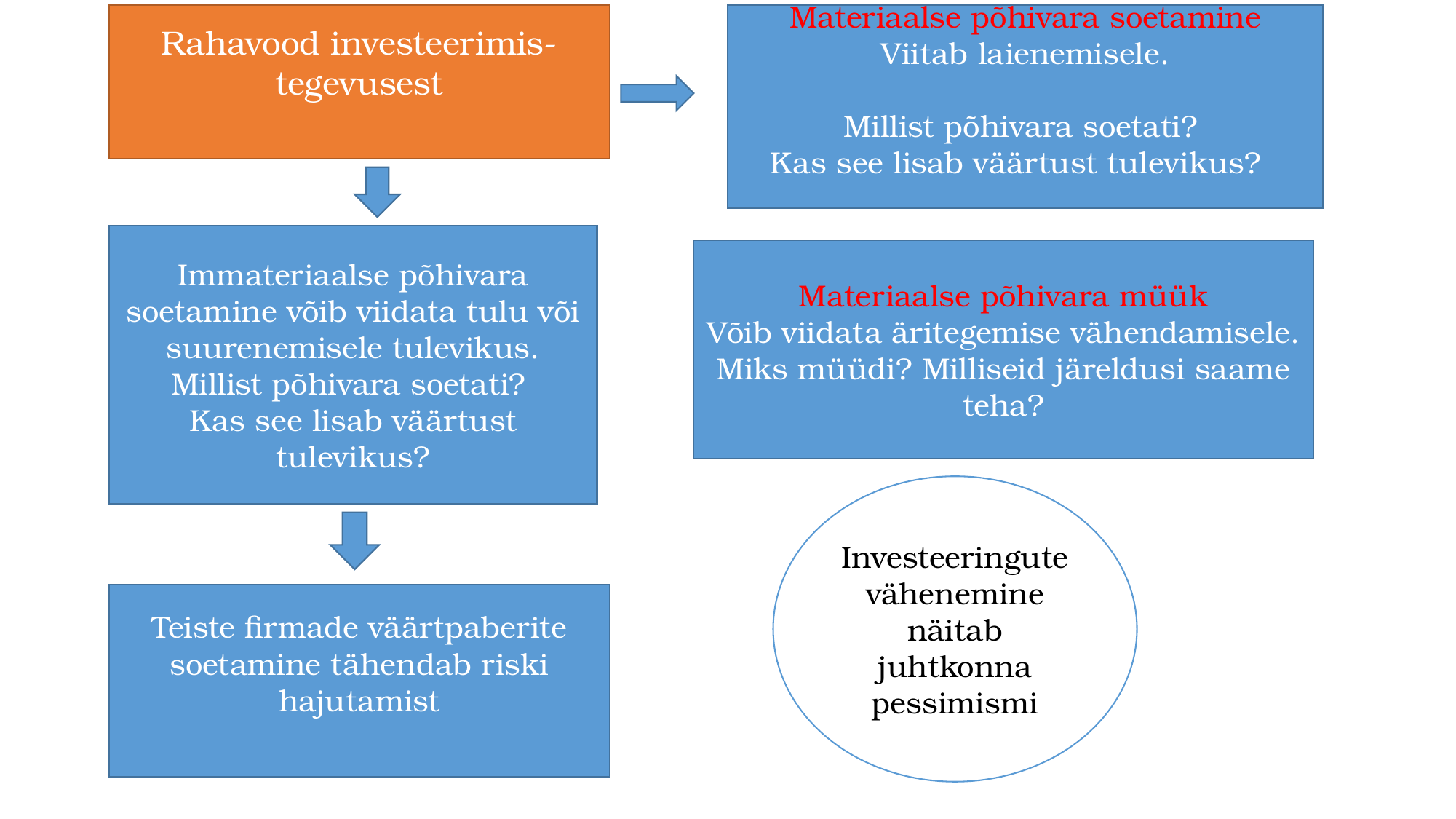

Materiaalse põhivara soetamine
Viitab laienemisele.

Millist põhivara soetati?
Kas see lisab väärtust tulevikus?

Rahavood investeerimis-tegevusest

Immateriaalse põhivara soetamine võib viidata tulu või suurenemisele tulevikus.
Millist põhivara soetati?
Kas see lisab väärtust tulevikus?
Materiaalse põhivara müük
Võib viidata äritegemise vähendamisele.
Miks müüdi? Milliseid järeldusi saame teha?
Investeeringute vähenemine näitab juhtkonna pessimismi

Teiste firmade väärtpaberite soetamine tähendab riski hajutamist